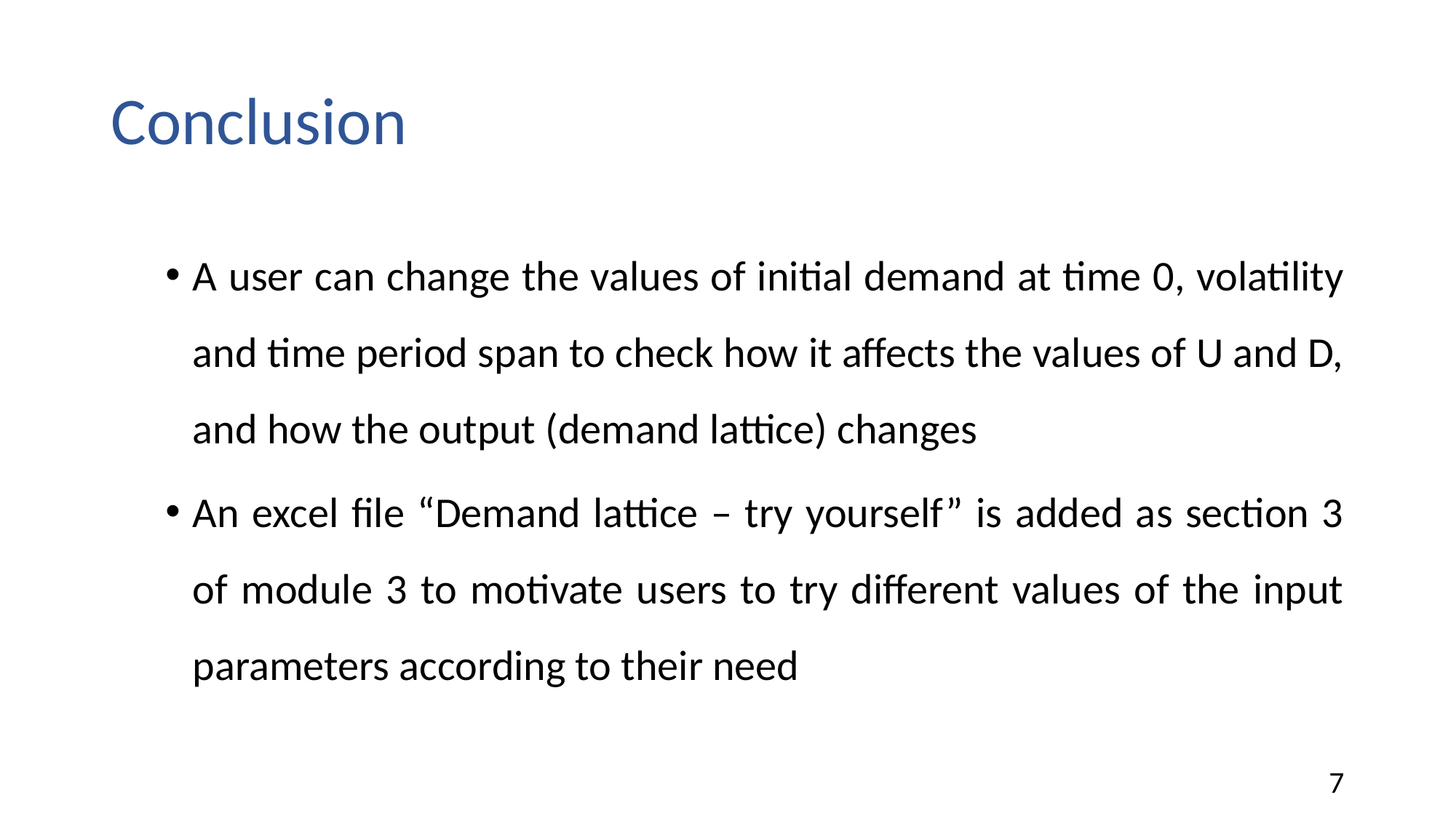

# Conclusion
A user can change the values of initial demand at time 0, volatility and time period span to check how it affects the values of U and D, and how the output (demand lattice) changes
An excel file “Demand lattice – try yourself” is added as section 3 of module 3 to motivate users to try different values of the input parameters according to their need

7